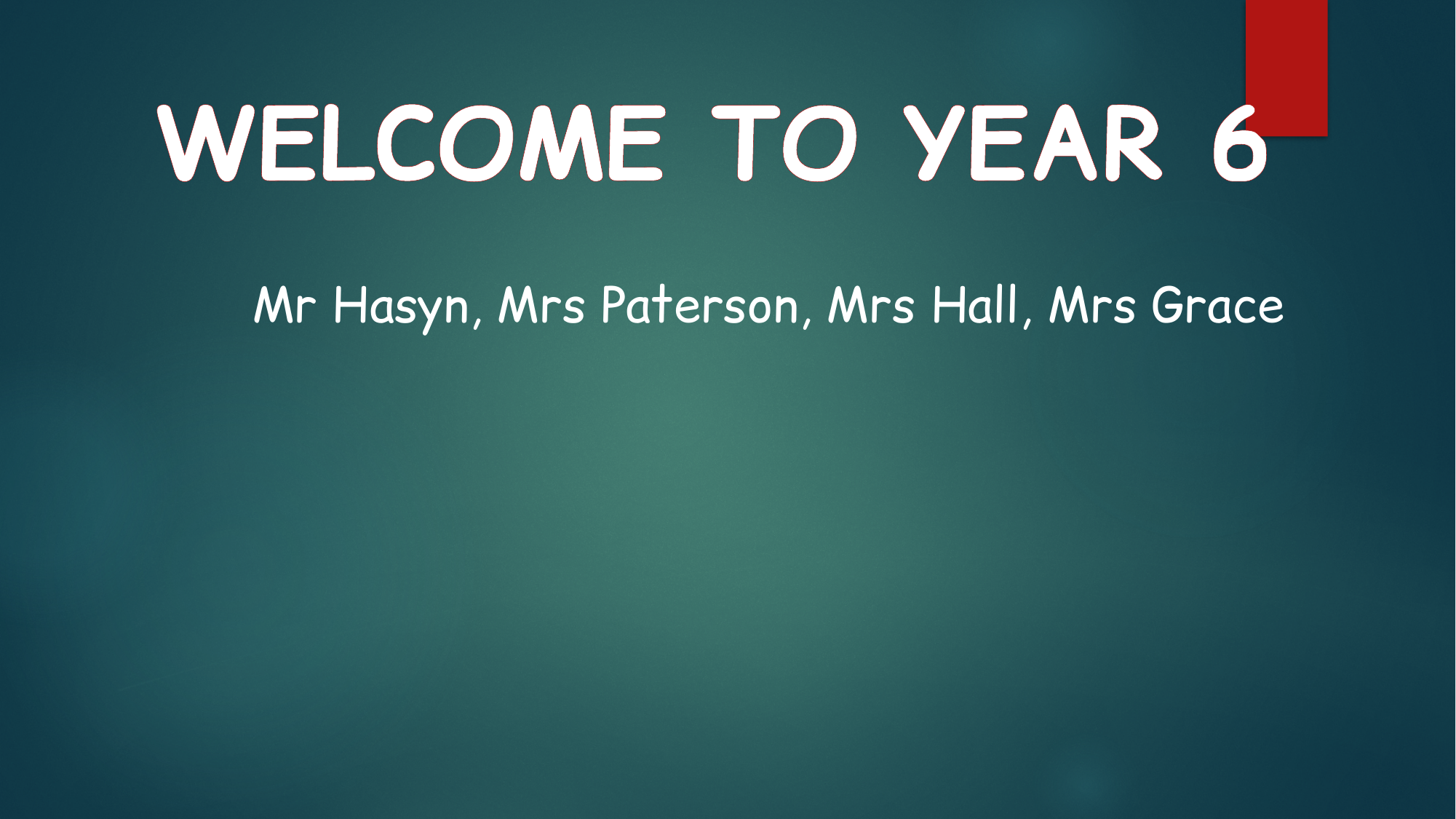

WELCOME TO YEAR 6
Mr Hasyn, Mrs Paterson, Mrs Hall, Mrs Grace